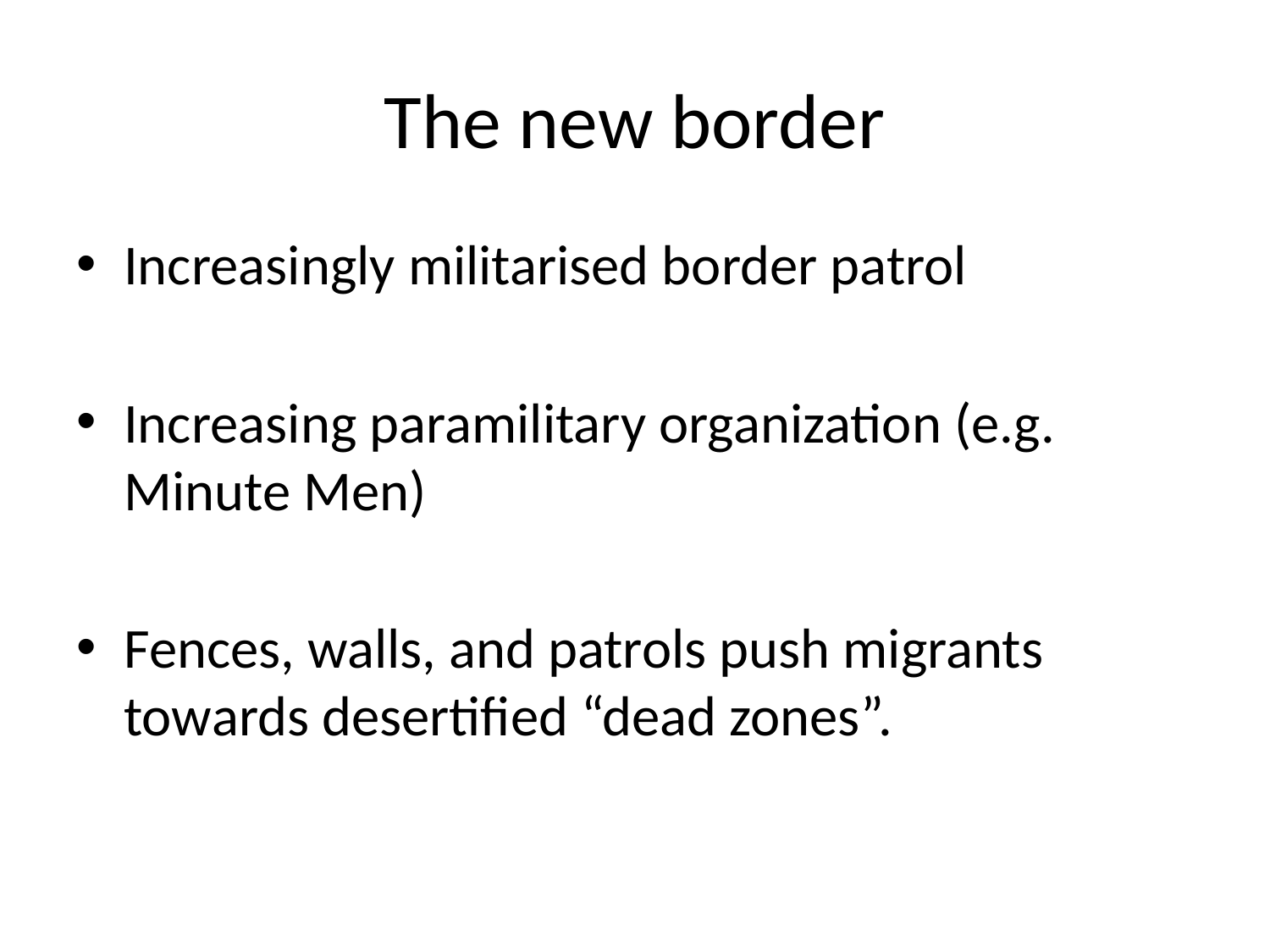

# The new border
Increasingly militarised border patrol

Increasing paramilitary organization (e.g. Minute Men)

Fences, walls, and patrols push migrants towards desertified “dead zones”.